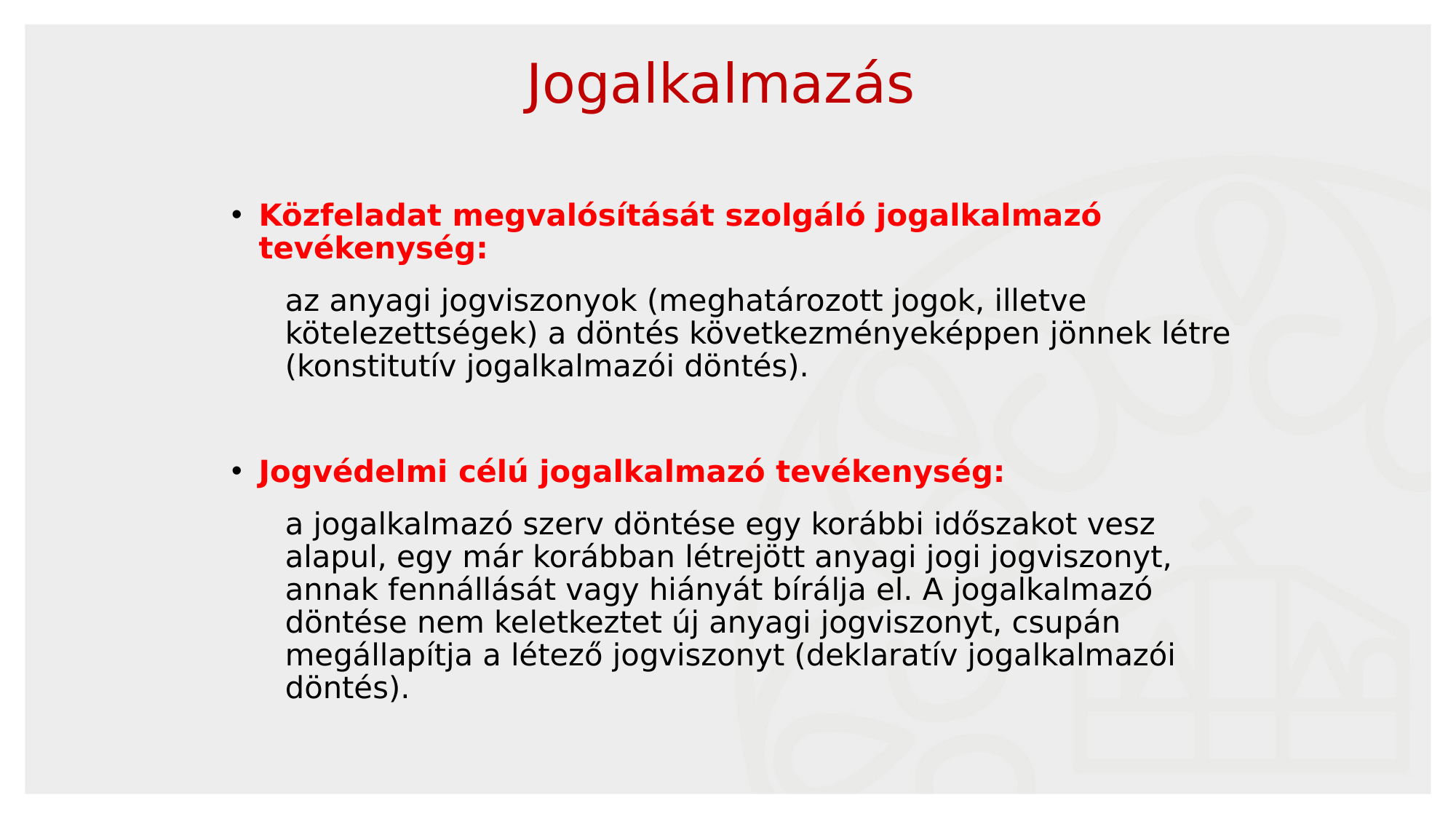

Jogalkalmazás
Közfeladat megvalósítását szolgáló jogalkalmazó tevékenység:
az anyagi jogviszonyok (meghatározott jogok, illetve kötelezettségek) a döntés következményeképpen jönnek létre (konstitutív jogalkalmazói döntés).

Jogvédelmi célú jogalkalmazó tevékenység:
a jogalkalmazó szerv döntése egy korábbi időszakot vesz alapul, egy már korábban létrejött anyagi jogi jogviszonyt, annak fennállását vagy hiányát bírálja el. A jogalkalmazó döntése nem keletkeztet új anyagi jogviszonyt, csupán megállapítja a létező jogviszonyt (deklaratív jogalkalmazói döntés).